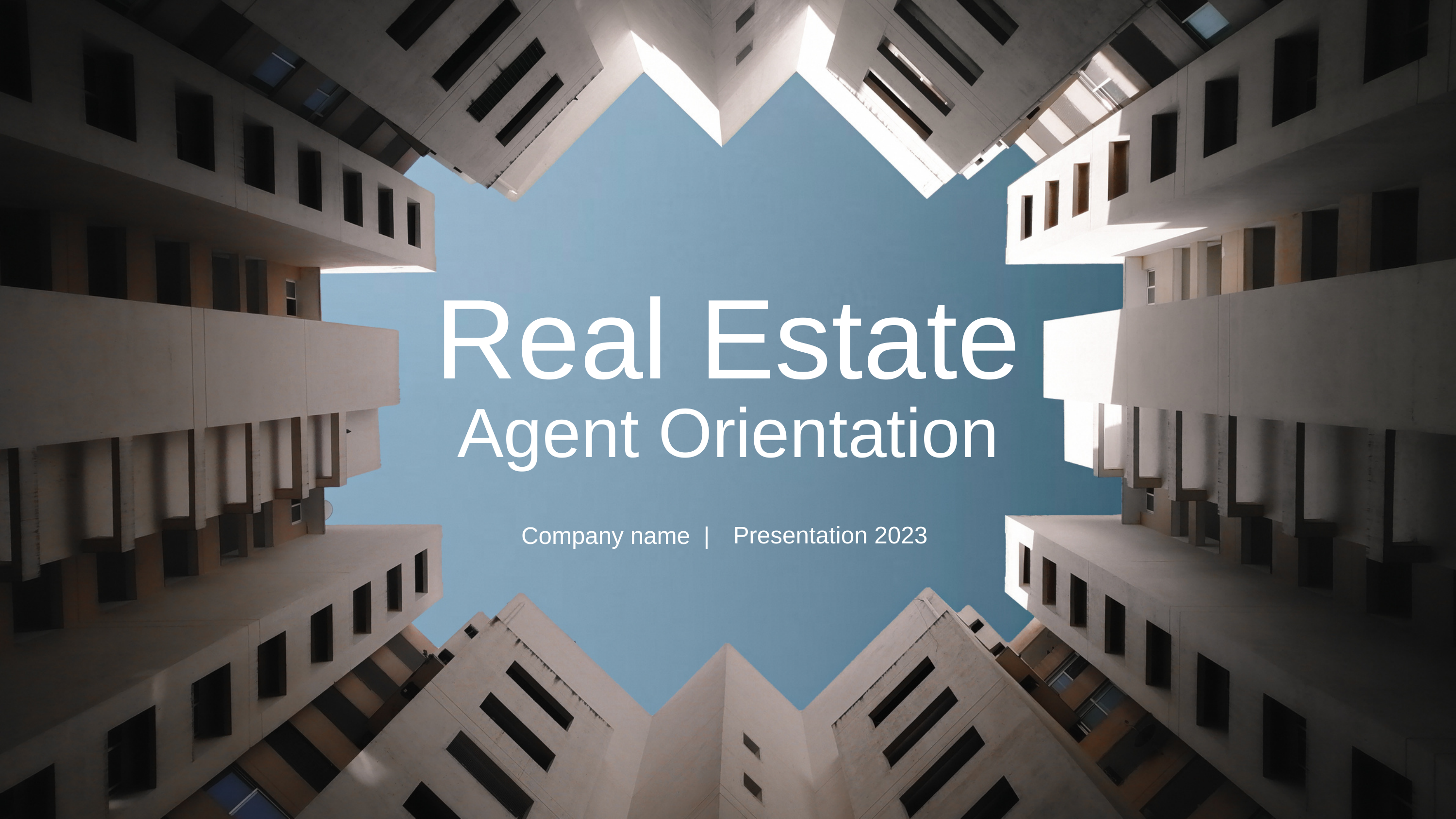

Real Estate
Agent Orientation
Presentation 2023
Company name  |